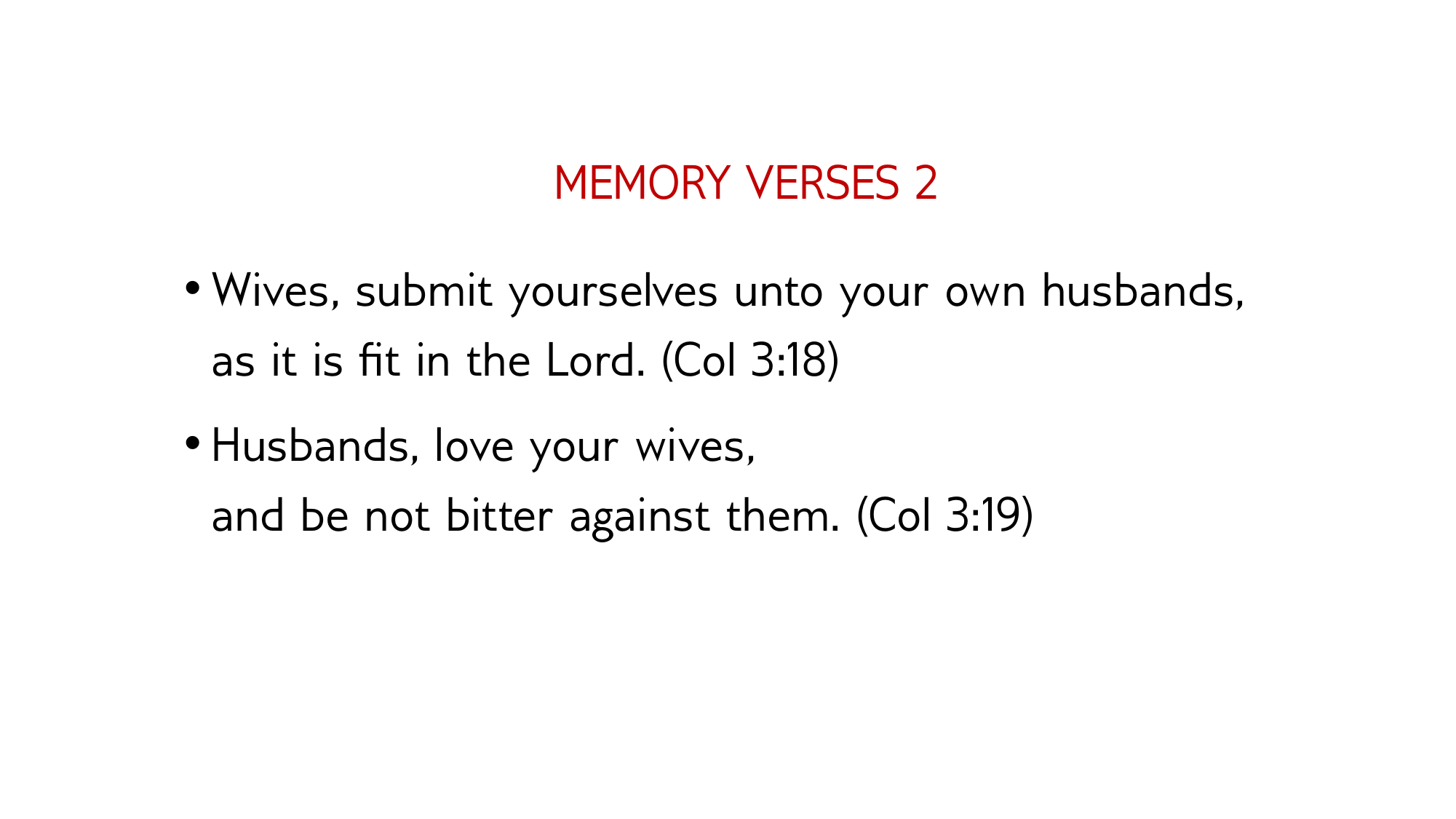

# Memory verses 2
Wives, submit yourselves unto your own husbands,
as it is fit in the Lord. (Col 3:18)
Husbands, love your wives,
and be not bitter against them. (Col 3:19)

Rev (Dr) Jonathan Ang